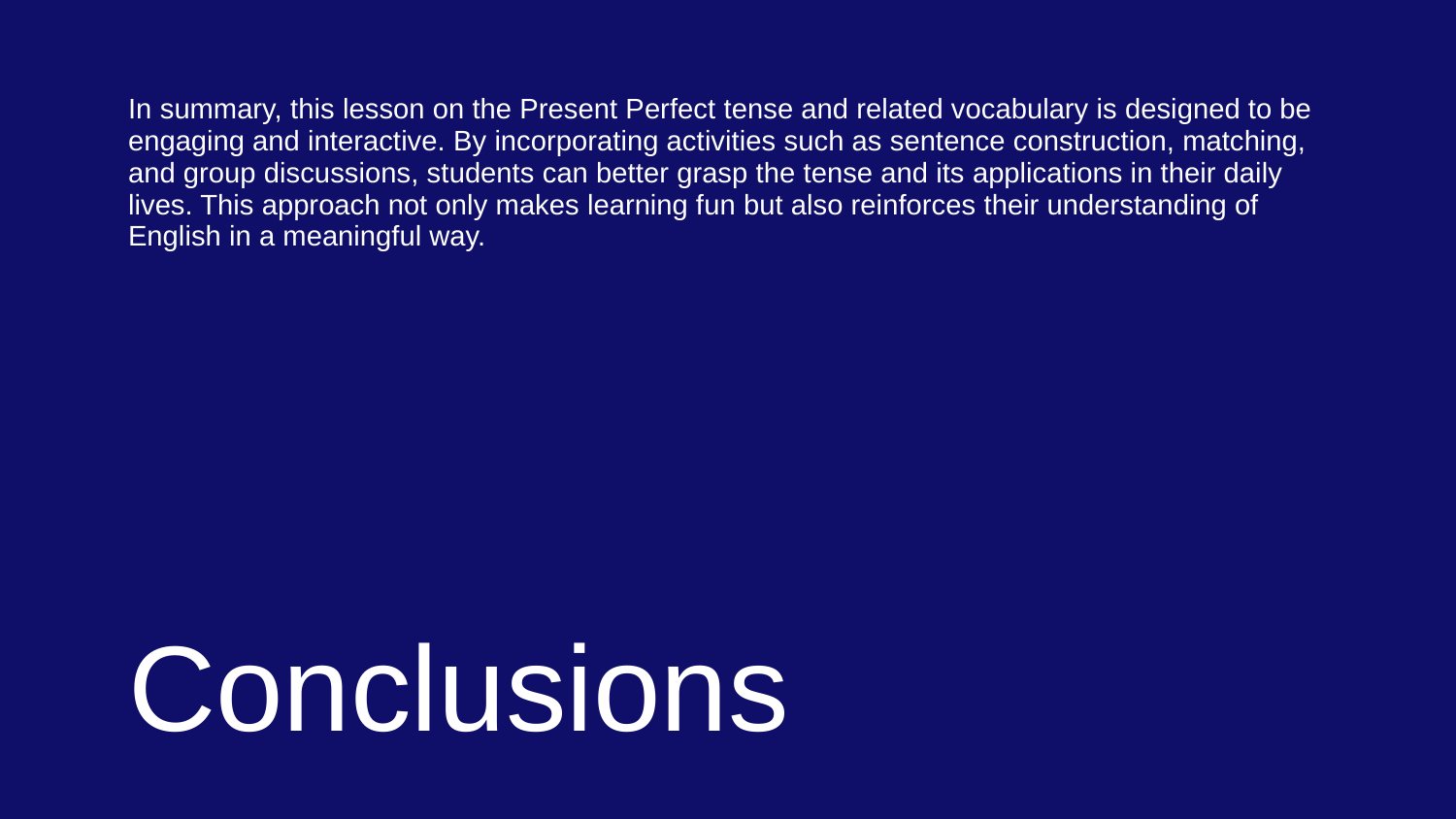

In summary, this lesson on the Present Perfect tense and related vocabulary is designed to be engaging and interactive. By incorporating activities such as sentence construction, matching, and group discussions, students can better grasp the tense and its applications in their daily lives. This approach not only makes learning fun but also reinforces their understanding of English in a meaningful way.
# Conclusions